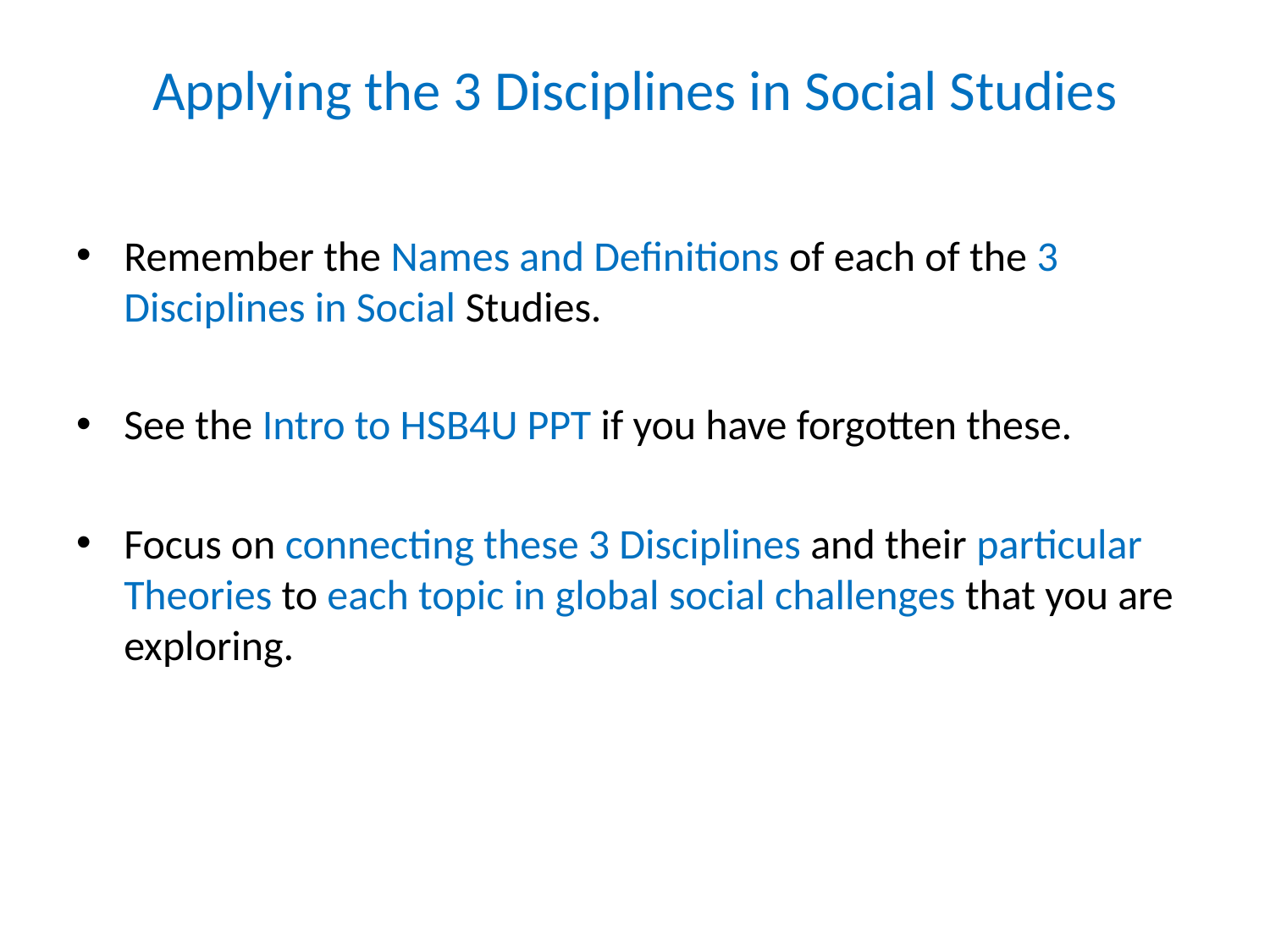

# Applying the 3 Disciplines in Social Studies
Remember the Names and Definitions of each of the 3 Disciplines in Social Studies.

See the Intro to HSB4U PPT if you have forgotten these.

Focus on connecting these 3 Disciplines and their particular Theories to each topic in global social challenges that you are exploring.